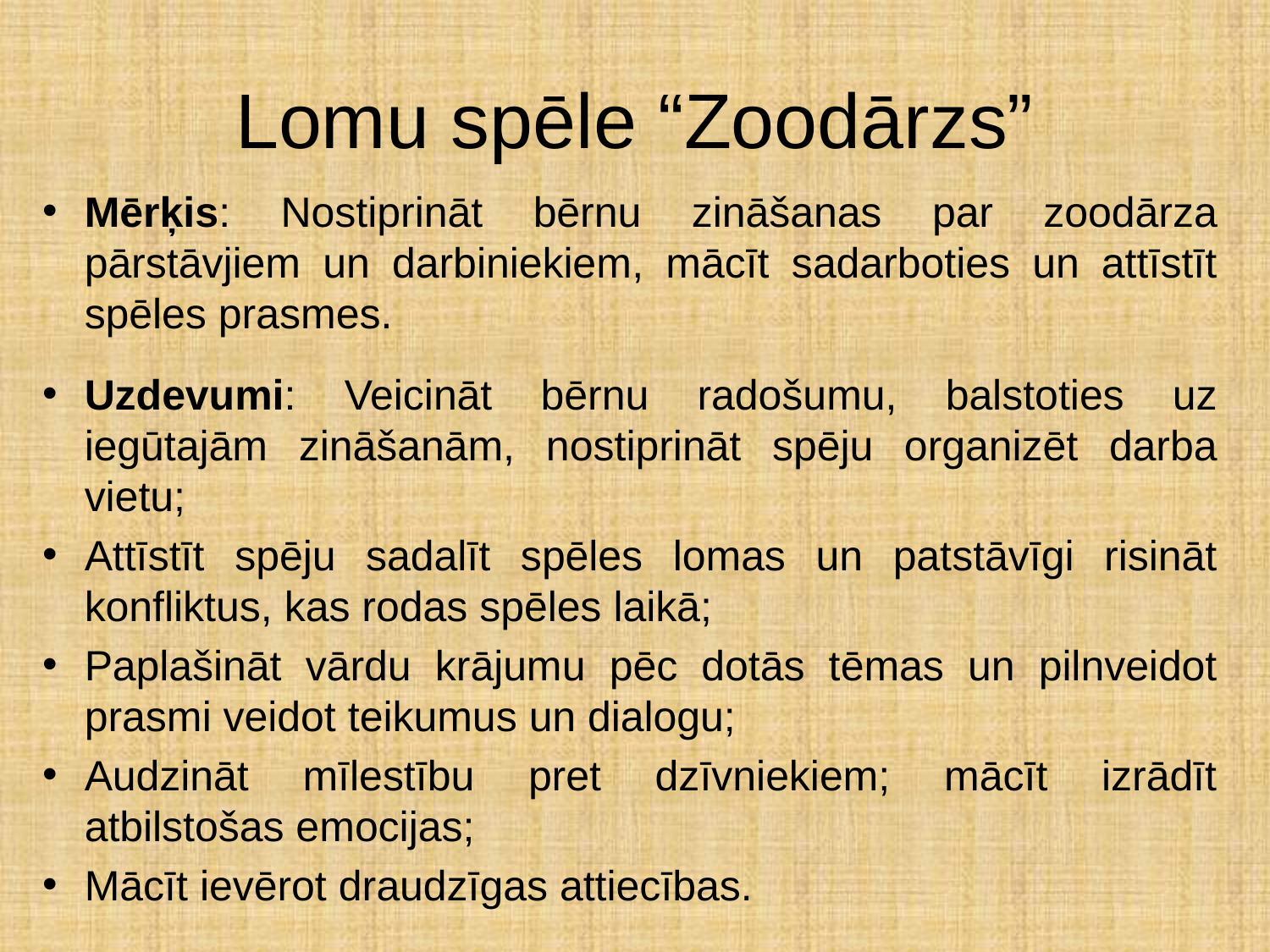

# Lomu spēle “Zoodārzs”
Mērķis: Nostiprināt bērnu zināšanas par zoodārza pārstāvjiem un darbiniekiem, mācīt sadarboties un attīstīt spēles prasmes.

Uzdevumi: Veicināt bērnu radošumu, balstoties uz iegūtajām zināšanām, nostiprināt spēju organizēt darba vietu;
Attīstīt spēju sadalīt spēles lomas un patstāvīgi risināt konfliktus, kas rodas spēles laikā;
Paplašināt vārdu krājumu pēc dotās tēmas un pilnveidot prasmi veidot teikumus un dialogu;
Audzināt mīlestību pret dzīvniekiem; mācīt izrādīt atbilstošas emocijas;
Mācīt ievērot draudzīgas attiecības.